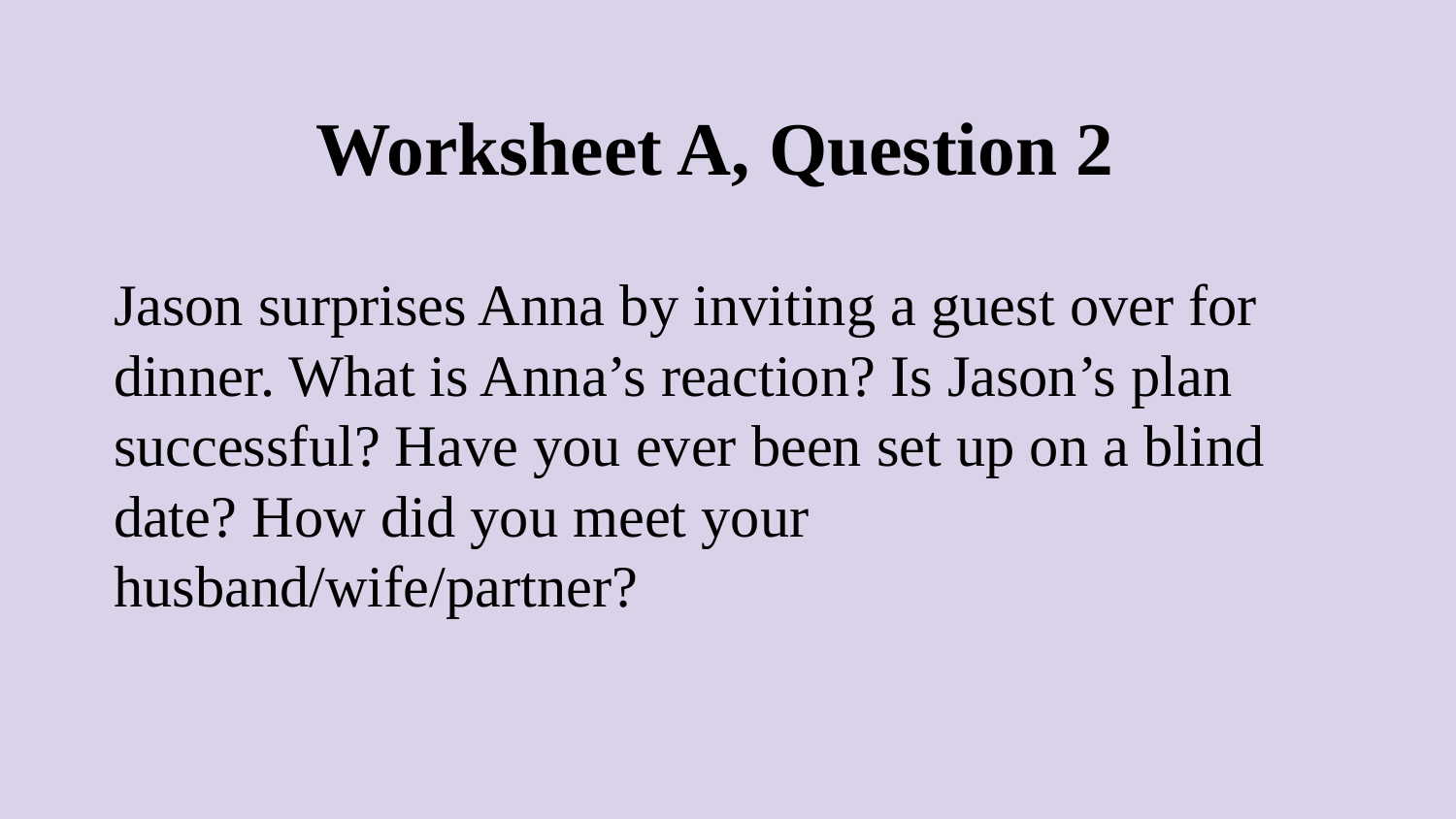

# Worksheet A, Question 2
Jason surprises Anna by inviting a guest over for dinner. What is Anna’s reaction? Is Jason’s plan successful? Have you ever been set up on a blind date? How did you meet your husband/wife/partner?